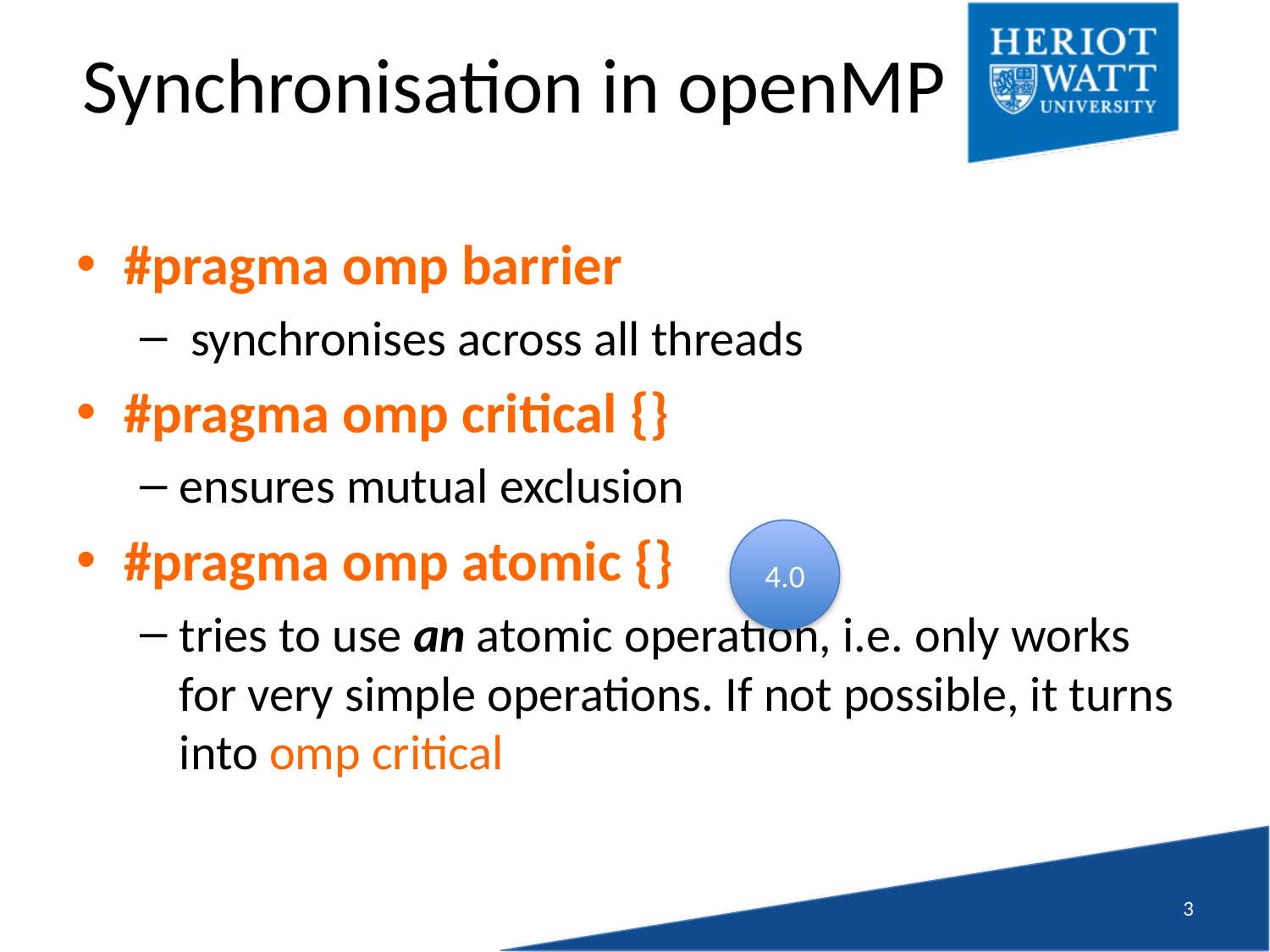

# Synchronisation in openMP
#pragma omp barrier
 synchronises across all threads
#pragma omp critical {}
ensures mutual exclusion
#pragma omp atomic {}
tries to use an atomic operation, i.e. only works for very simple operations. If not possible, it turns into omp critical
4.0
3